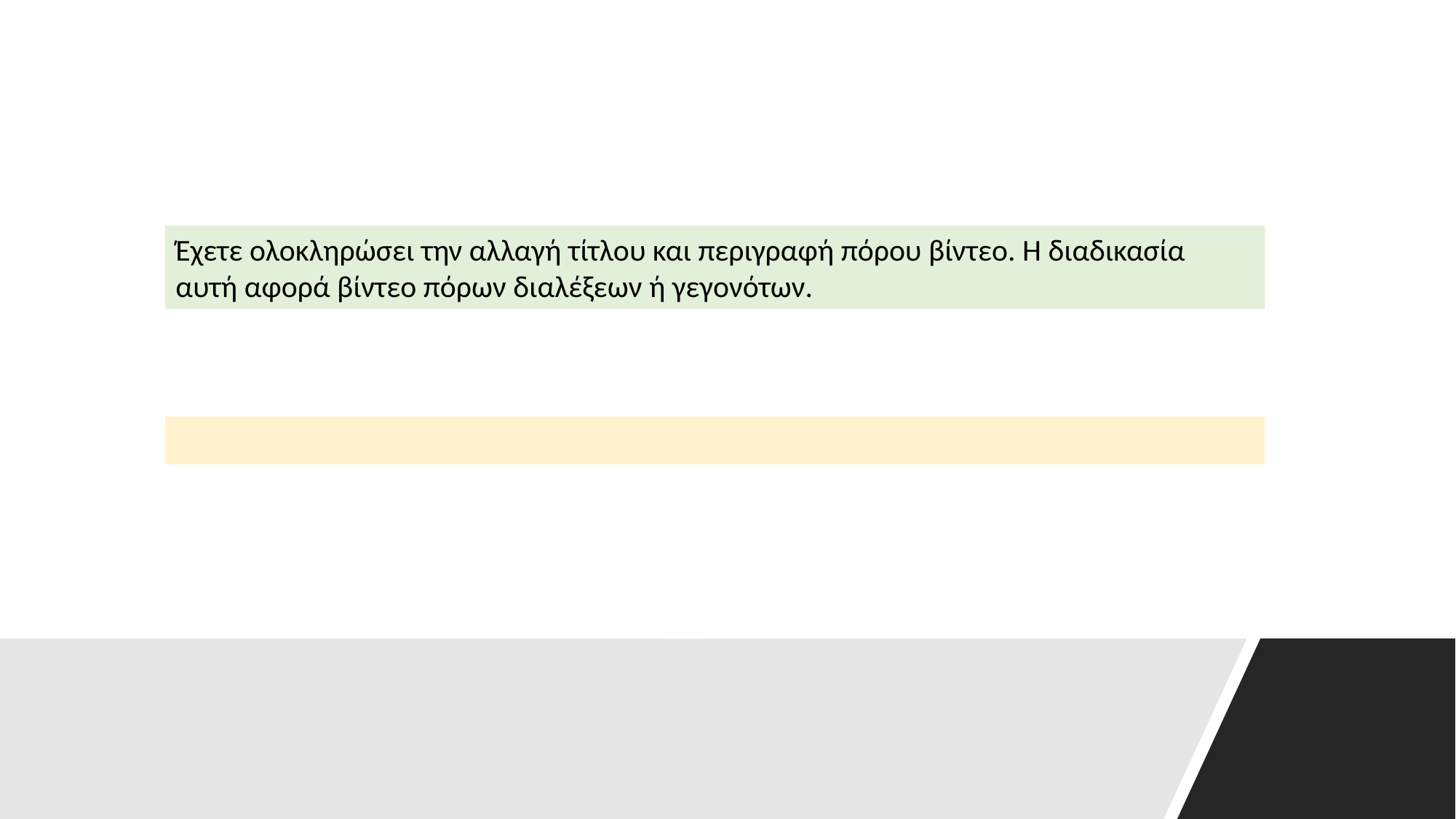

Έχετε ολοκληρώσει την αλλαγή τίτλου και περιγραφή πόρου βίντεο. Η διαδικασία αυτή αφορά βίντεο πόρων διαλέξεων ή γεγονότων.

#